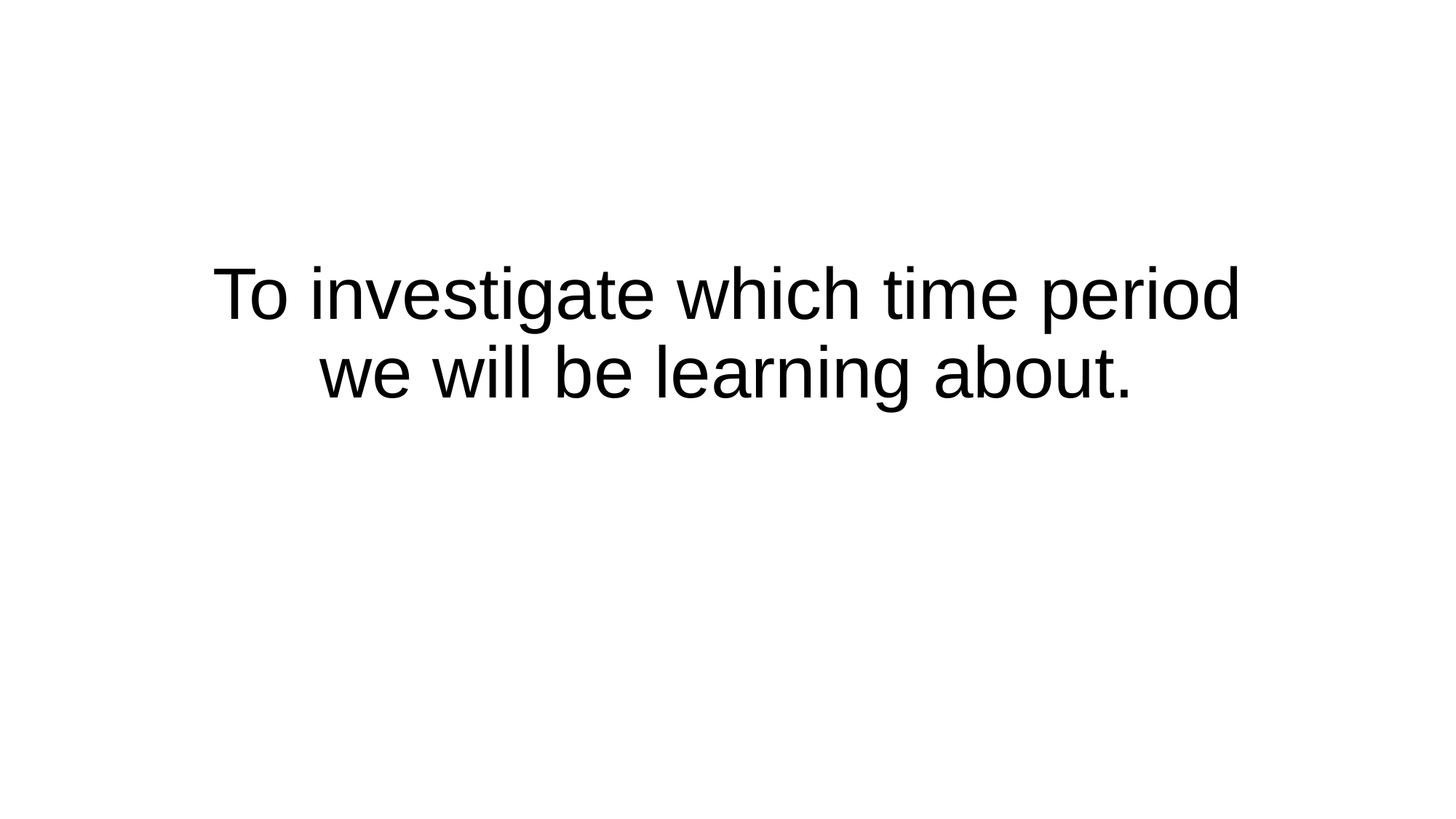

# To investigate which time period we will be learning about.